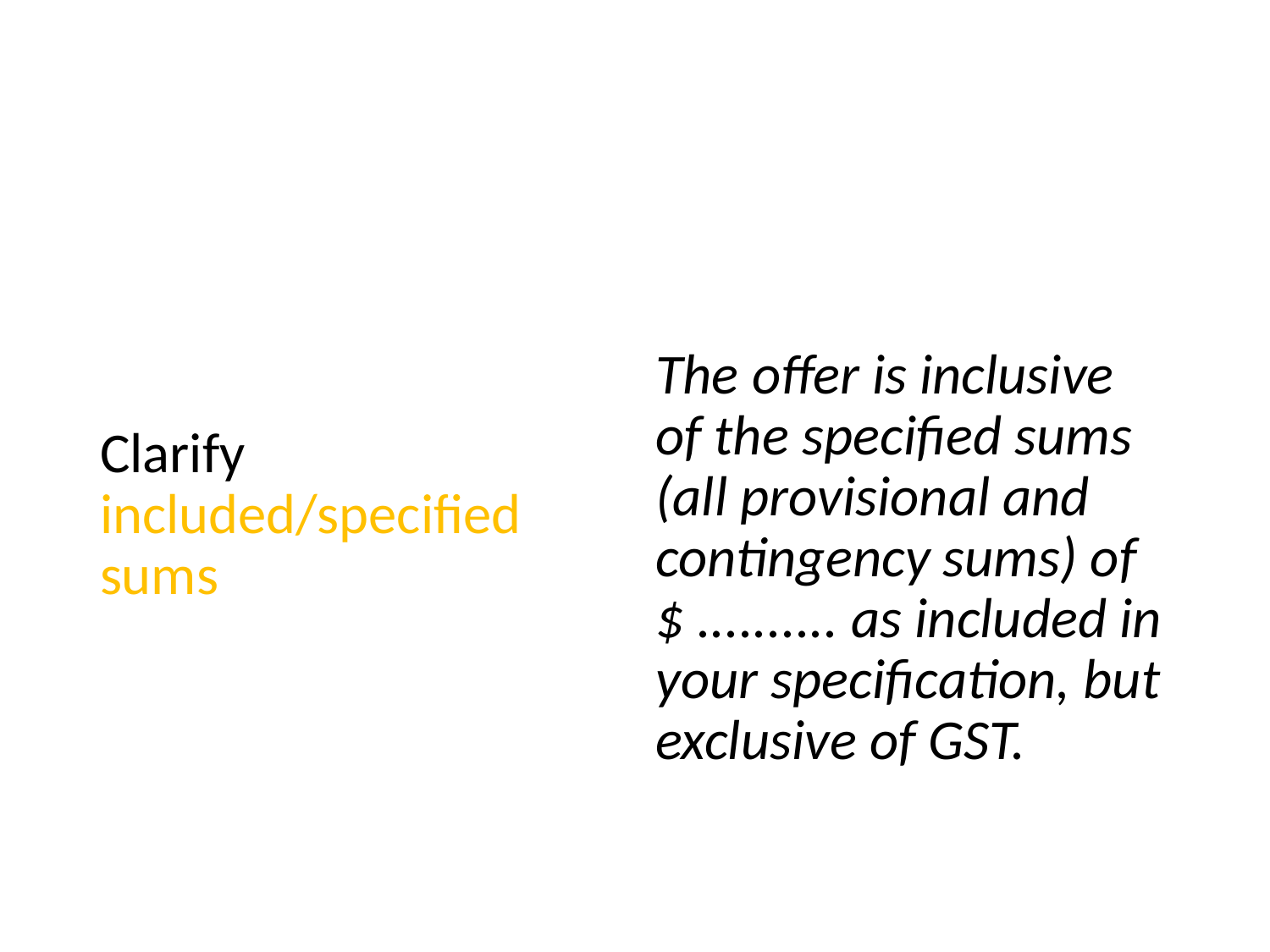

#

Clarify included/specified sums

The offer is inclusive of the specified sums (all provisional and contingency sums) of  $ .......... as included in your specification, but exclusive of GST.